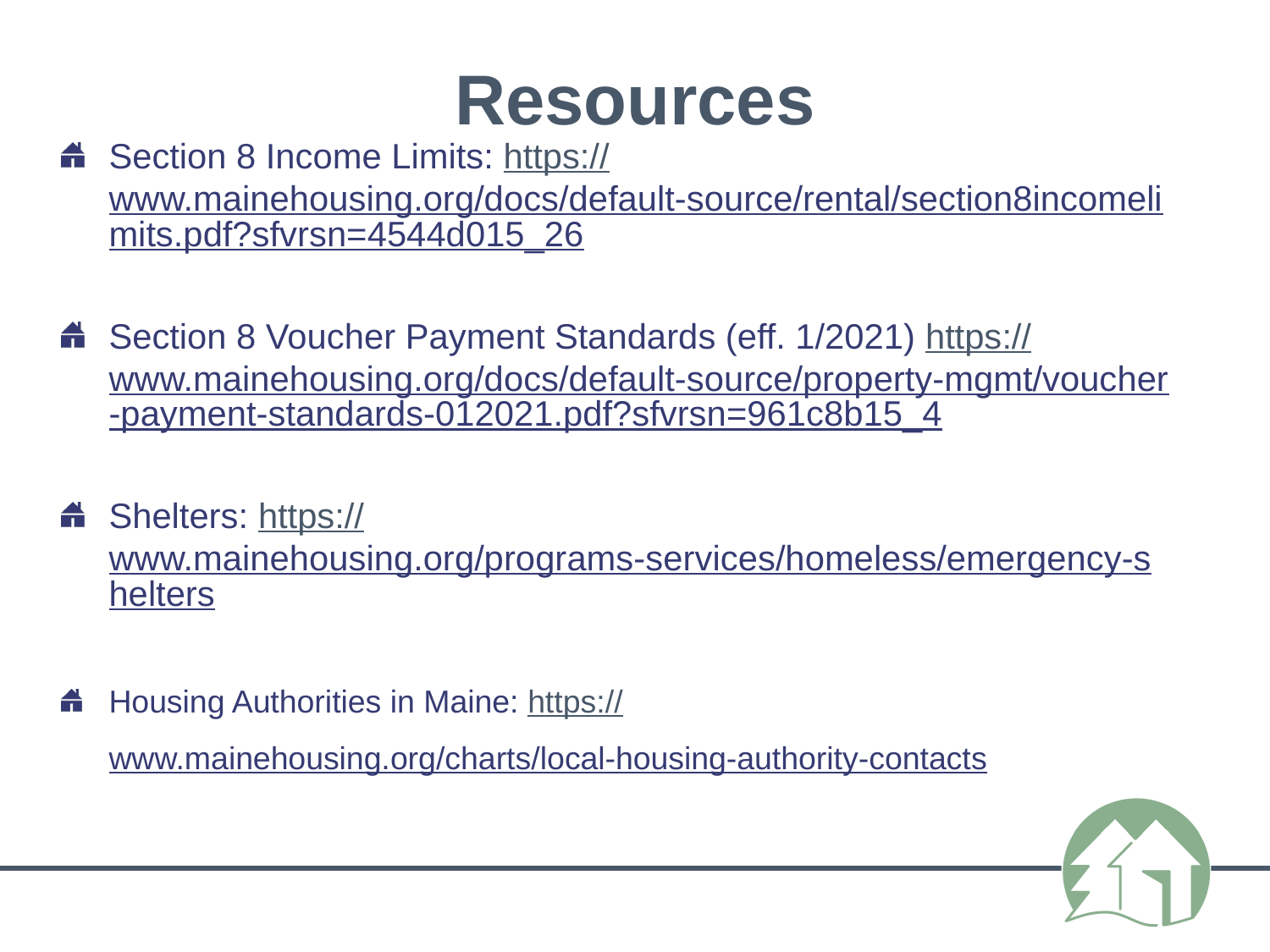

# Resources
Section 8 Income Limits: https://www.mainehousing.org/docs/default-source/rental/section8incomelimits.pdf?sfvrsn=4544d015_26
Section 8 Voucher Payment Standards (eff. 1/2021) https://www.mainehousing.org/docs/default-source/property-mgmt/voucher-payment-standards-012021.pdf?sfvrsn=961c8b15_4
Shelters: https://www.mainehousing.org/programs-services/homeless/emergency-shelters
Housing Authorities in Maine: https://www.mainehousing.org/charts/local-housing-authority-contacts